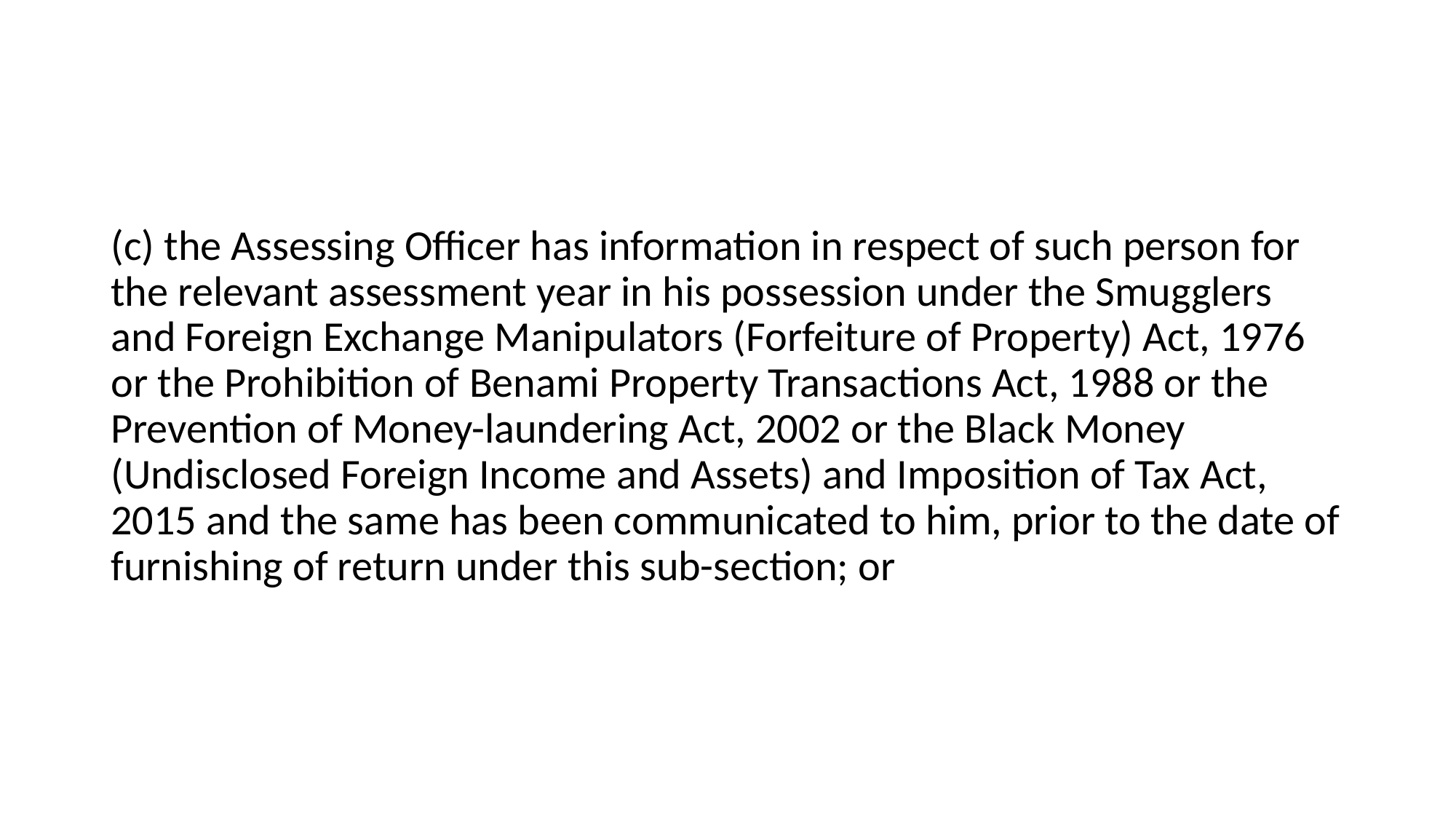

#
(c) the Assessing Officer has information in respect of such person for the relevant assessment year in his possession under the Smugglers and Foreign Exchange Manipulators (Forfeiture of Property) Act, 1976 or the Prohibition of Benami Property Transactions Act, 1988 or the Prevention of Money-laundering Act, 2002 or the Black Money (Undisclosed Foreign Income and Assets) and Imposition of Tax Act, 2015 and the same has been communicated to him, prior to the date of furnishing of return under this sub-section; or